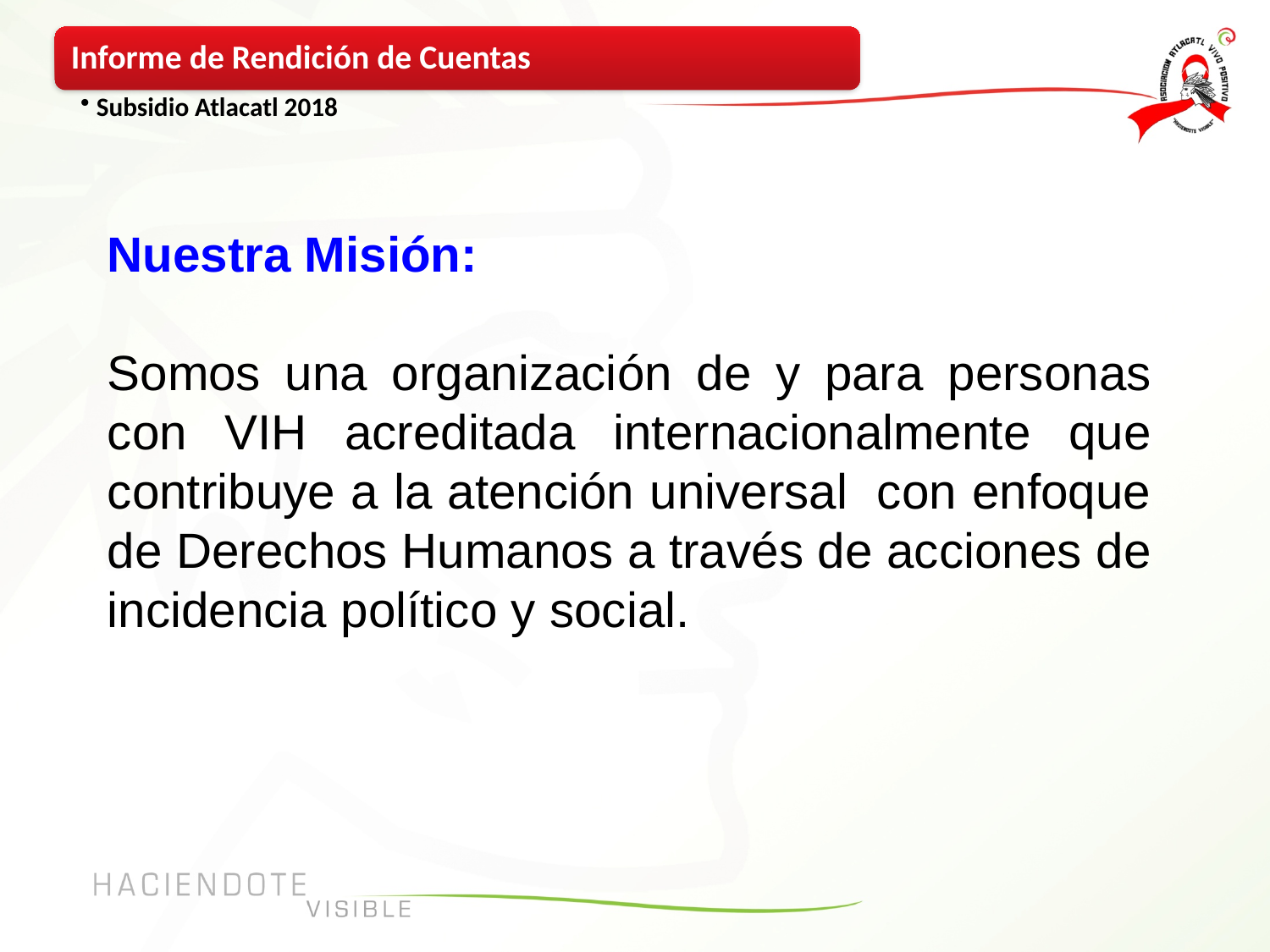

Informe de Rendición de Cuentas
Subsidio Atlacatl 2018

Nuestra Misión:

Somos una organización de y para personas con VIH acreditada internacionalmente que contribuye a la atención universal  con enfoque de Derechos Humanos a través de acciones de incidencia político y social.